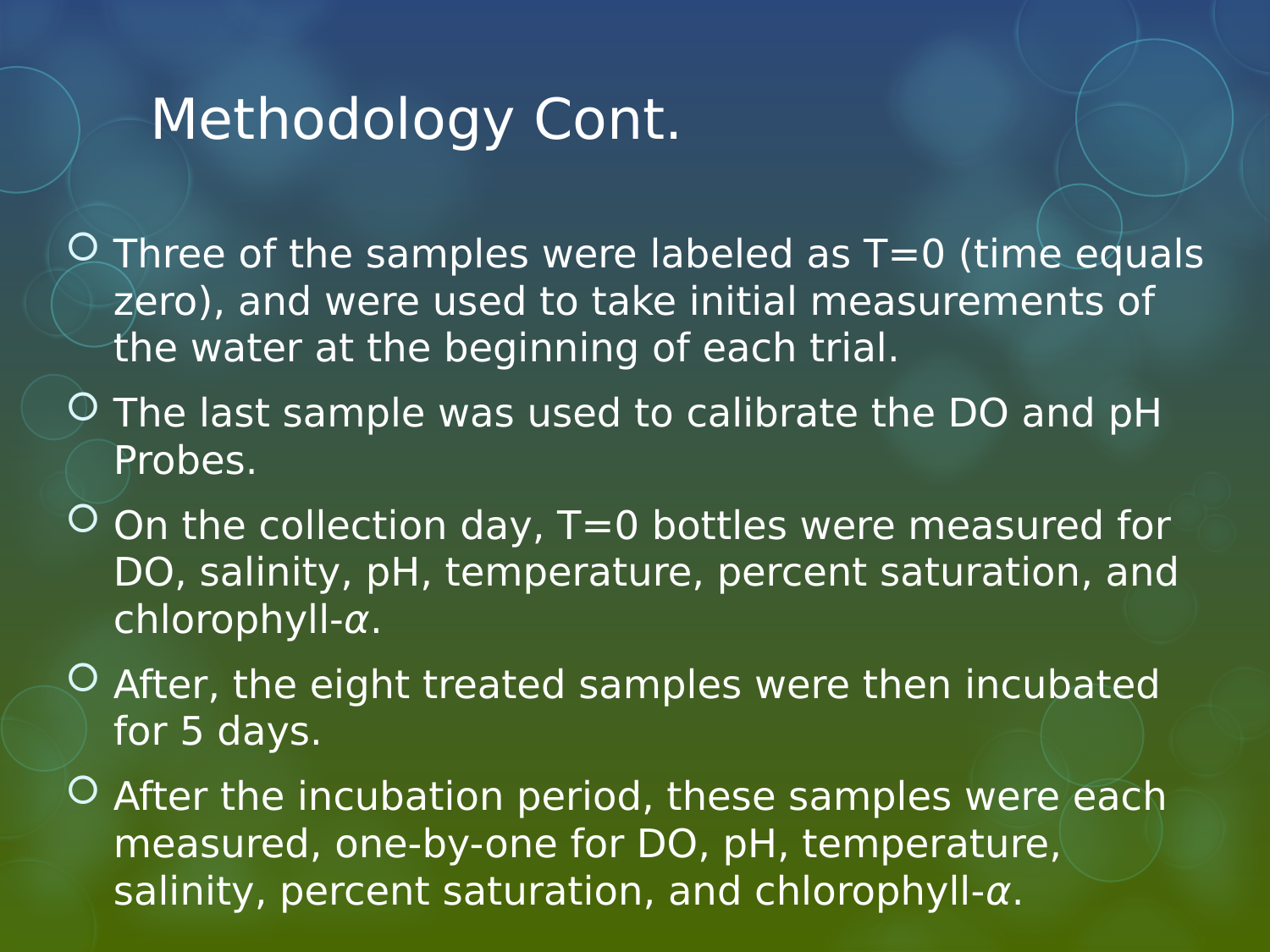

# Methodology Cont.
Three of the samples were labeled as T=0 (time equals zero), and were used to take initial measurements of the water at the beginning of each trial.
The last sample was used to calibrate the DO and pH Probes.
On the collection day, T=0 bottles were measured for DO, salinity, pH, temperature, percent saturation, and chlorophyll-α.
After, the eight treated samples were then incubated for 5 days.
After the incubation period, these samples were each measured, one-by-one for DO, pH, temperature, salinity, percent saturation, and chlorophyll-α.